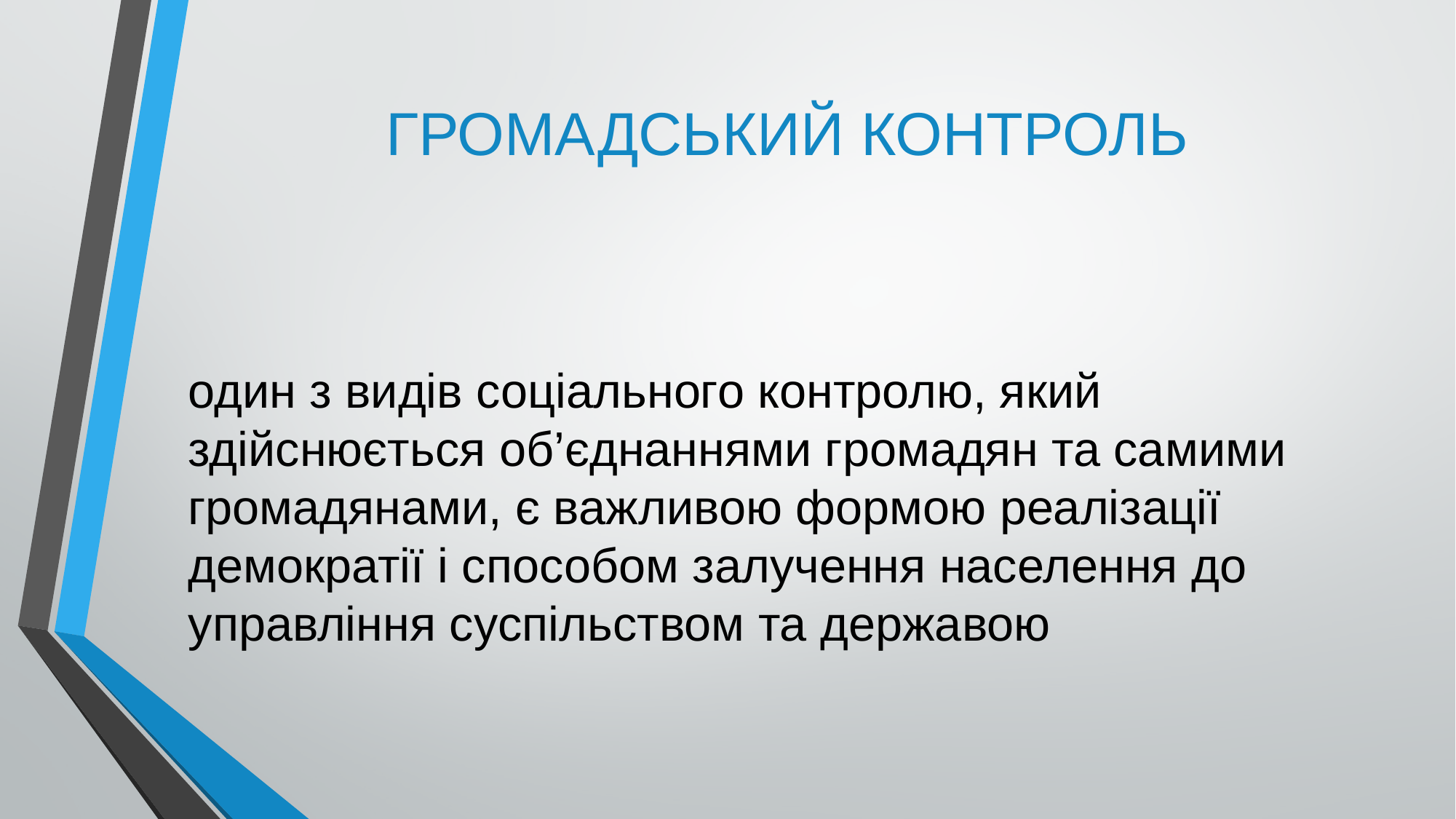

# ГРОМАДСЬКИЙ КОНТРОЛЬ
один з видів соціального контролю, який здійснюється об’єднаннями громадян та самими громадянами, є важливою формою реалізації демократії і способом залучення населення до управління суспільством та державою